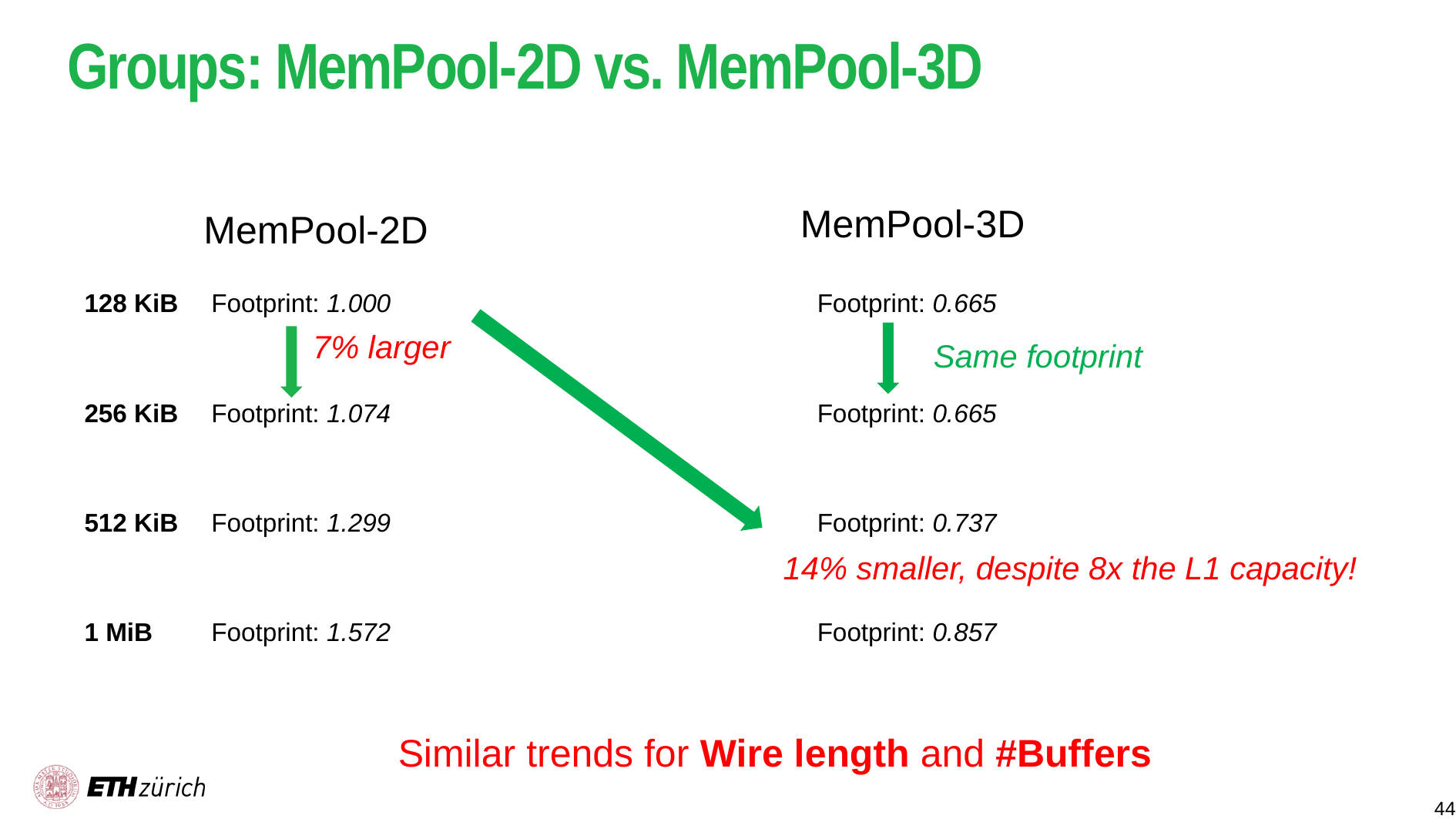

# Groups: MemPool-2D vs. MemPool-3D
MemPool-3D
MemPool-2D

128 KiB
Footprint: 1.000
Footprint: 0.665
7% larger

Same footprint
256 KiB
Footprint: 1.074
Footprint: 0.665
512 KiB
Footprint: 1.299
Footprint: 0.737
14% smaller, despite 8x the L1 capacity!
1 MiB
Footprint: 1.572
Footprint: 0.857
Similar trends for Wire length and #Buffers
44